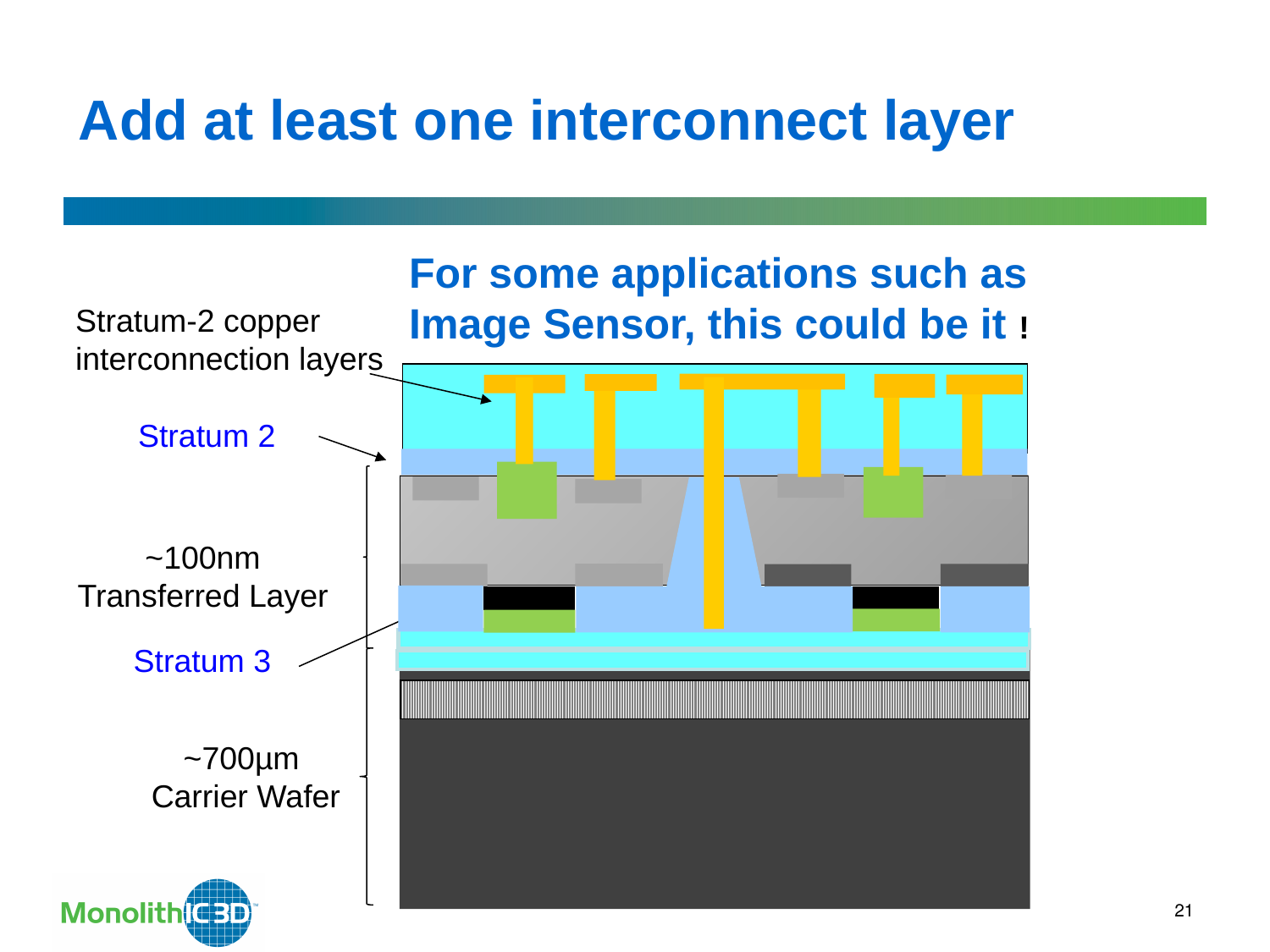

Add at least one interconnect layer
For some applications such as
Image Sensor, this could be it !
Stratum-2 copper interconnection layers

Stratum 2

~100nm
Transferred Layer

Stratum 3

~700µm
 Carrier Wafer

21